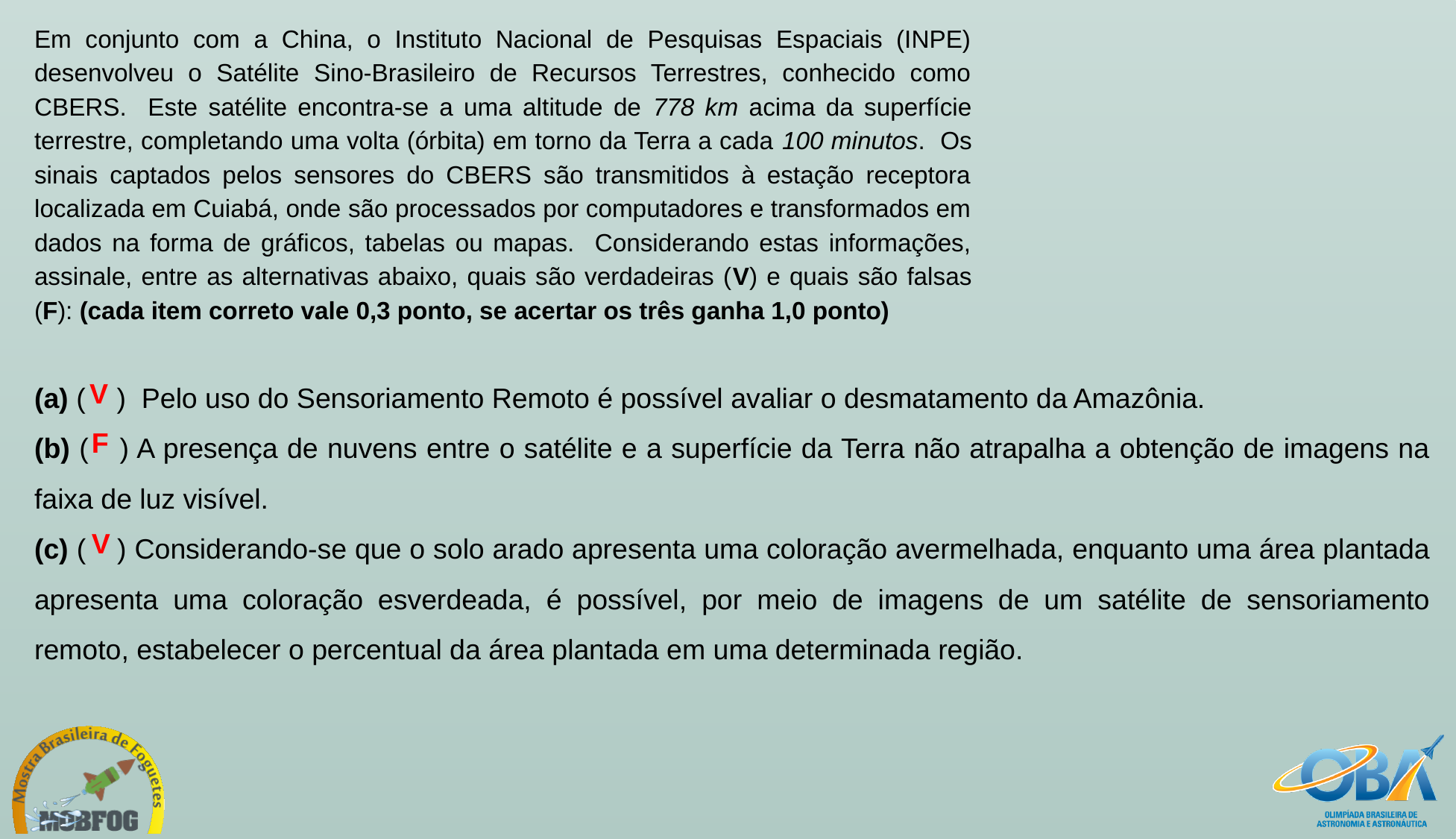

Em conjunto com a China, o Instituto Nacional de Pesquisas Espaciais (INPE) desenvolveu o Satélite Sino-Brasileiro de Recursos Terrestres, conhecido como CBERS.  Este satélite encontra-se a uma altitude de 778 km acima da superfície terrestre, completando uma volta (órbita) em torno da Terra a cada 100 minutos.  Os sinais captados pelos sensores do CBERS são transmitidos à estação receptora localizada em Cuiabá, onde são processados por computadores e transformados em dados na forma de gráficos, tabelas ou mapas.  Considerando estas informações, assinale, entre as alternativas abaixo, quais são verdadeiras (V) e quais são falsas (F): (cada item correto vale 0,3 ponto, se acertar os três ganha 1,0 ponto)
(a) (    )  Pelo uso do Sensoriamento Remoto é possível avaliar o desmatamento da Amazônia.
(b) (    ) A presença de nuvens entre o satélite e a superfície da Terra não atrapalha a obtenção de imagens na faixa de luz visível.
(c) (    ) Considerando-se que o solo arado apresenta uma coloração avermelhada, enquanto uma área plantada apresenta uma coloração esverdeada, é possível, por meio de imagens de um satélite de sensoriamento remoto, estabelecer o percentual da área plantada em uma determinada região.
V
F
V